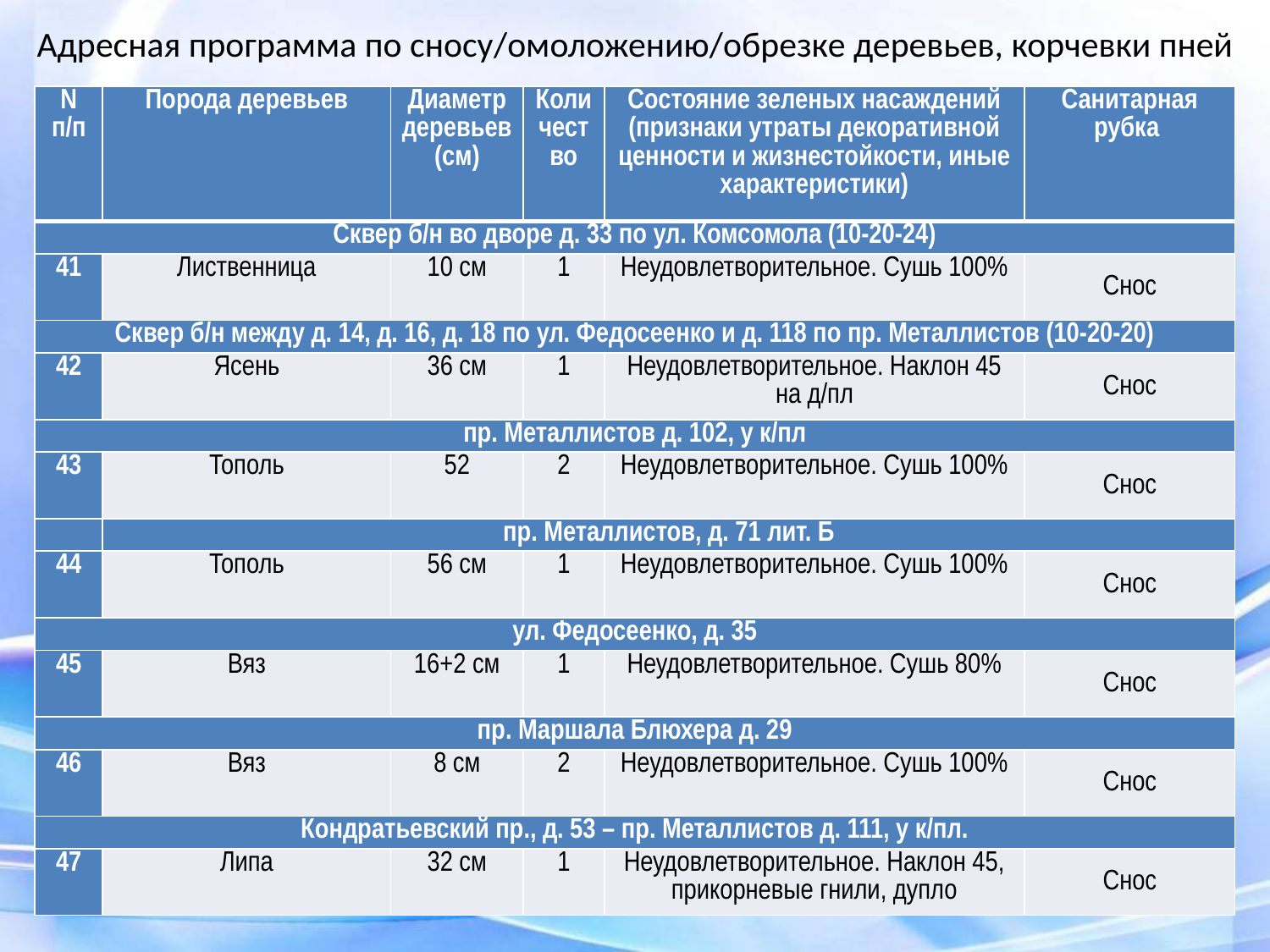

# Адресная программа по сносу/омоложению/обрезке деревьев, корчевки пней
| N п/п | Порода деревьев | Диаметр деревьев (см) | Количество | Состояние зеленых насаждений (признаки утраты декоративной ценности и жизнестойкости, иные характеристики) | Санитарная рубка |
| --- | --- | --- | --- | --- | --- |
| Сквер б/н во дворе д. 33 по ул. Комсомола (10-20-24) |  |  |  |  |  |
| 41 | Лиственница | 10 см | 1 | Неудовлетворительное. Сушь 100% | Снос |
| Сквер б/н между д. 14, д. 16, д. 18 по ул. Федосеенко и д. 118 по пр. Металлистов (10-20-20) |  |  |  |  |  |
| 42 | Ясень | 36 см | 1 | Неудовлетворительное. Наклон 45 на д/пл | Снос |
| пр. Металлистов д. 102, у к/пл |  |  |  |  |  |
| 43 | Тополь | 52 | 2 | Неудовлетворительное. Сушь 100% | Снос |
|  | пр. Металлистов, д. 71 лит. Б |  |  |  |  |
| 44 | Тополь | 56 см | 1 | Неудовлетворительное. Сушь 100% | Снос |
| ул. Федосеенко, д. 35 |  |  |  |  |  |
| 45 | Вяз | 16+2 см | 1 | Неудовлетворительное. Сушь 80% | Снос |
| пр. Маршала Блюхера д. 29 |  |  |  |  |  |
| 46 | Вяз | 8 см | 2 | Неудовлетворительное. Сушь 100% | Снос |
| Кондратьевский пр., д. 53 – пр. Металлистов д. 111, у к/пл. |  |  |  |  |  |
| 47 | Липа | 32 см | 1 | Неудовлетворительное. Наклон 45, прикорневые гнили, дупло | Снос |